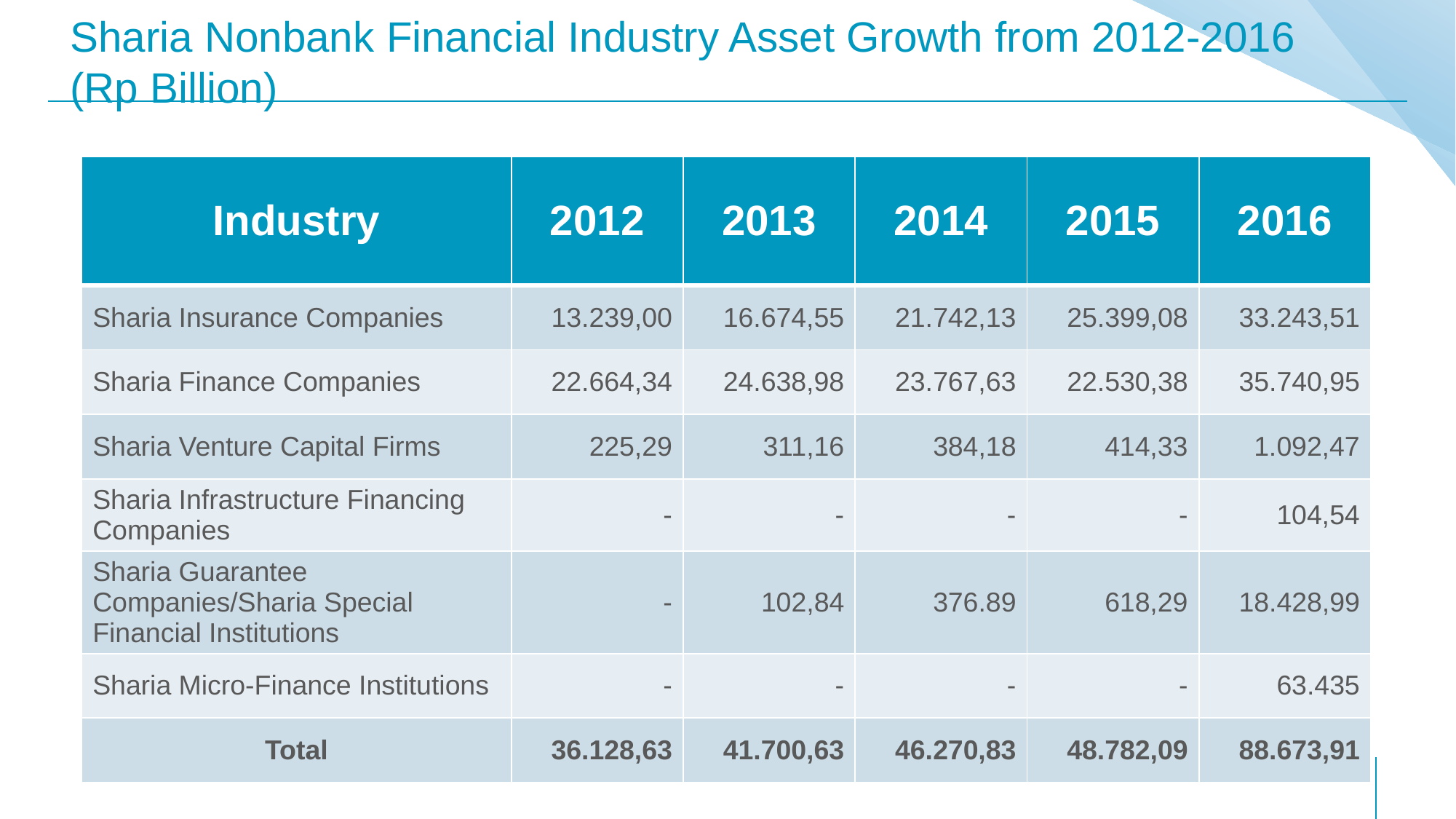

# Sharia Nonbank Financial Industry Asset Growth from 2012-2016 (Rp Billion)
| Industry | 2012 | 2013 | 2014 | 2015 | 2016 |
| --- | --- | --- | --- | --- | --- |
| Sharia Insurance Companies | 13.239,00 | 16.674,55 | 21.742,13 | 25.399,08 | 33.243,51 |
| Sharia Finance Companies | 22.664,34 | 24.638,98 | 23.767,63 | 22.530,38 | 35.740,95 |
| Sharia Venture Capital Firms | 225,29 | 311,16 | 384,18 | 414,33 | 1.092,47 |
| Sharia Infrastructure Financing Companies | - | - | - | - | 104,54 |
| Sharia Guarantee Companies/Sharia Special Financial Institutions | - | 102,84 | 376.89 | 618,29 | 18.428,99 |
| Sharia Micro-Finance Institutions | - | - | - | - | 63.435 |
| Total | 36.128,63 | 41.700,63 | 46.270,83 | 48.782,09 | 88.673,91 |